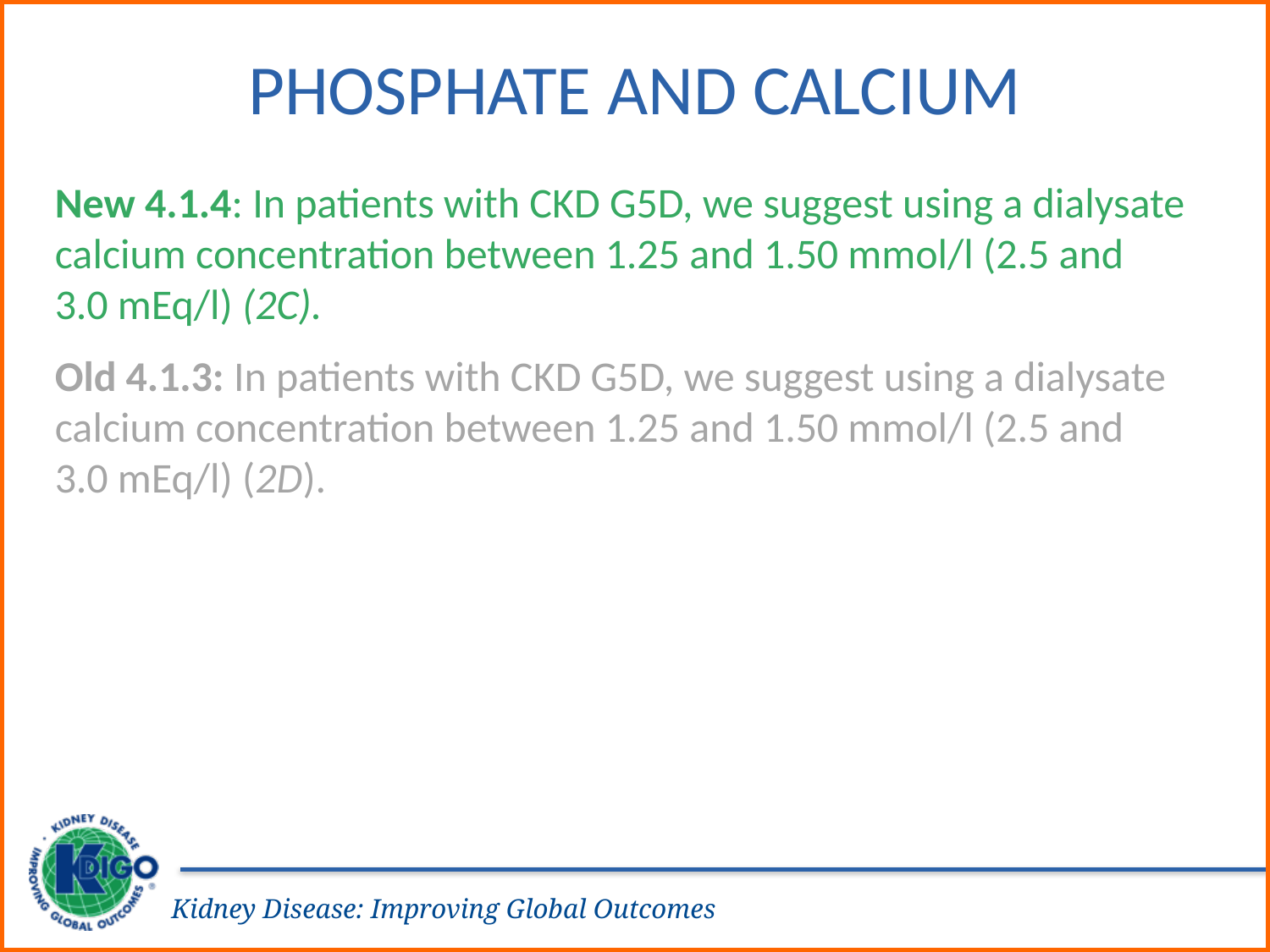

# Phosphate and Calcium
New 4.1.4: In patients with CKD G5D, we suggest using a dialysate calcium concentration between 1.25 and 1.50 mmol/l (2.5 and
3.0 mEq/l) (2C).
Old 4.1.3: In patients with CKD G5D, we suggest using a dialysate calcium concentration between 1.25 and 1.50 mmol/l (2.5 and
3.0 mEq/l) (2D).